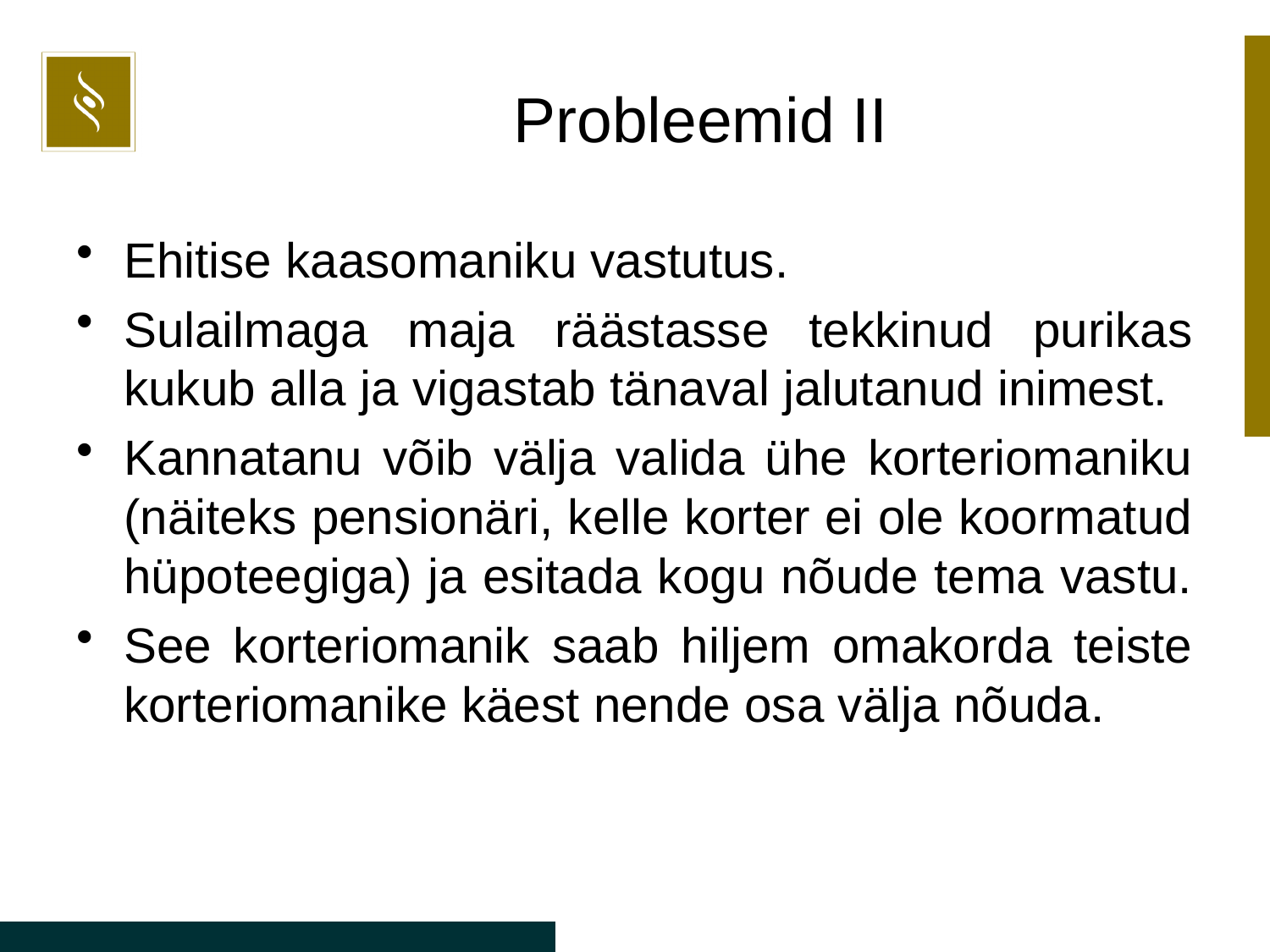

# Probleemid II
Ehitise kaasomaniku vastutus.
Sulailmaga maja räästasse tekkinud purikas kukub alla ja vigastab tänaval jalutanud inimest.
Kannatanu võib välja valida ühe korteriomaniku (näiteks pensionäri, kelle korter ei ole koormatud hüpoteegiga) ja esitada kogu nõude tema vastu.
See korteriomanik saab hiljem omakorda teiste korteriomanike käest nende osa välja nõuda.